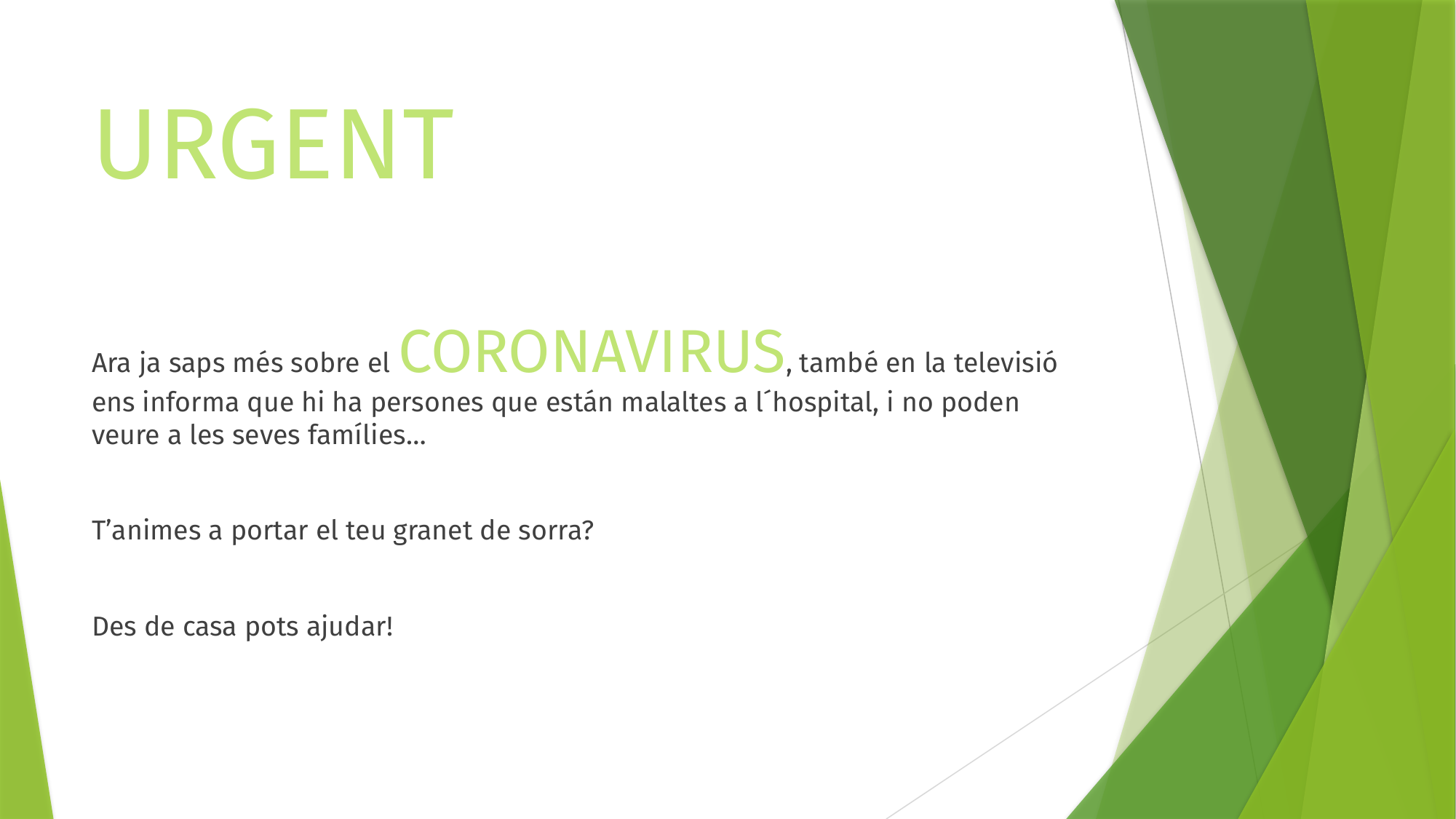

# URGENT

Ara ja saps més sobre el CORONAVIRUS, també en la televisió ens informa que hi ha persones que están malaltes a l´hospital, i no poden veure a les seves famílies…

T’animes a portar el teu granet de sorra?

Des de casa pots ajudar!